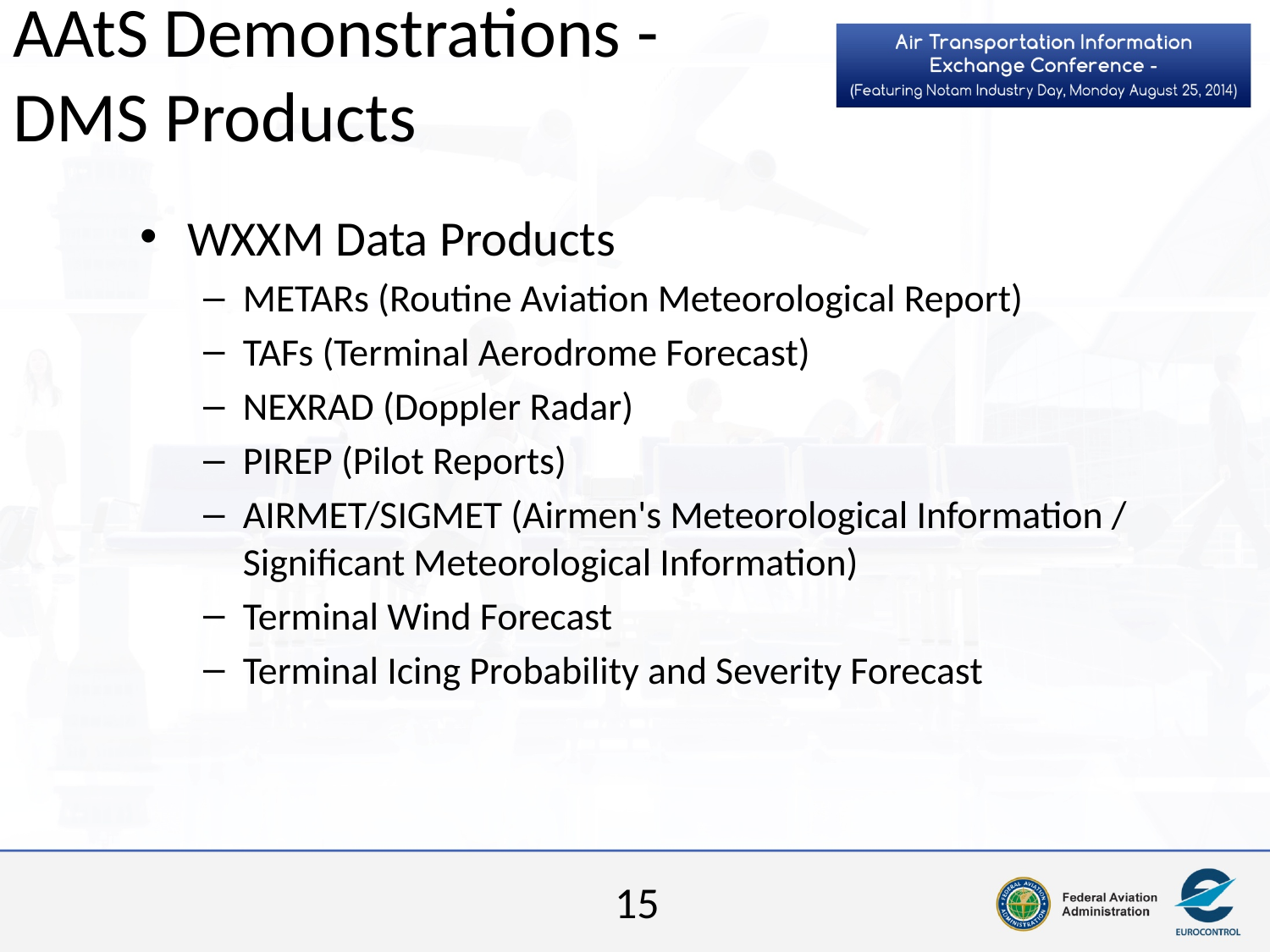

# AAtS Demonstrations - DMS Products
WXXM Data Products
METARs (Routine Aviation Meteorological Report)
TAFs (Terminal Aerodrome Forecast)
NEXRAD (Doppler Radar)
PIREP (Pilot Reports)
AIRMET/SIGMET (Airmen's Meteorological Information / Significant Meteorological Information)
Terminal Wind Forecast
Terminal Icing Probability and Severity Forecast

15